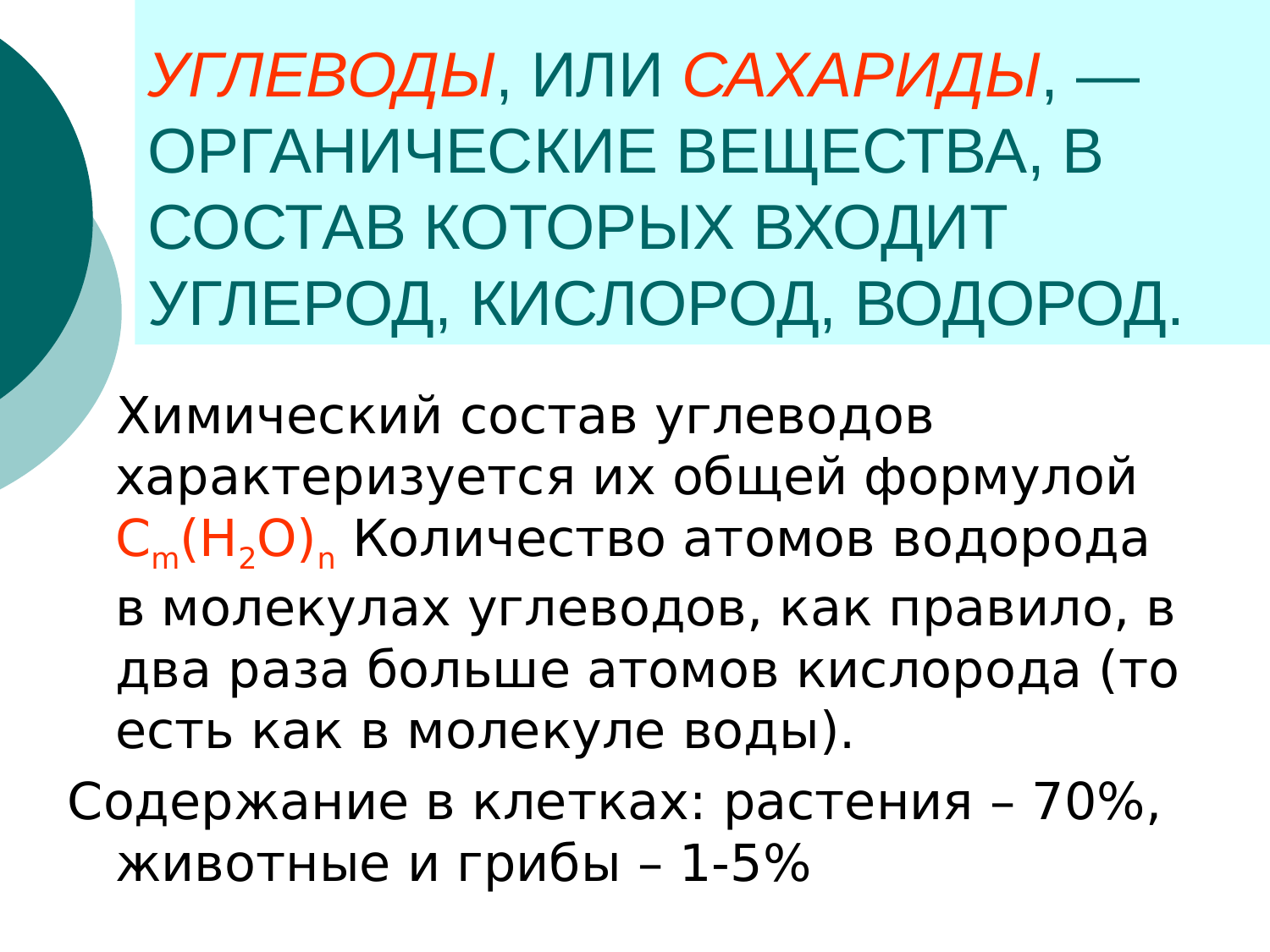

УГЛЕВОДЫ, ИЛИ САХАРИДЫ, — ОРГАНИЧЕСКИЕ ВЕЩЕСТВА, В СОСТАВ КОТОРЫХ ВХОДИТ УГЛЕРОД, КИСЛОРОД, ВОДОРОД.
   Химический состав углеводов характеризуется их общей формулой Сm(Н2О)n Количество атомов водорода в молекулах углеводов, как правило, в два раза больше атомов кислорода (то есть как в молекуле воды).
Содержание в клетках: растения – 70%, животные и грибы – 1-5%